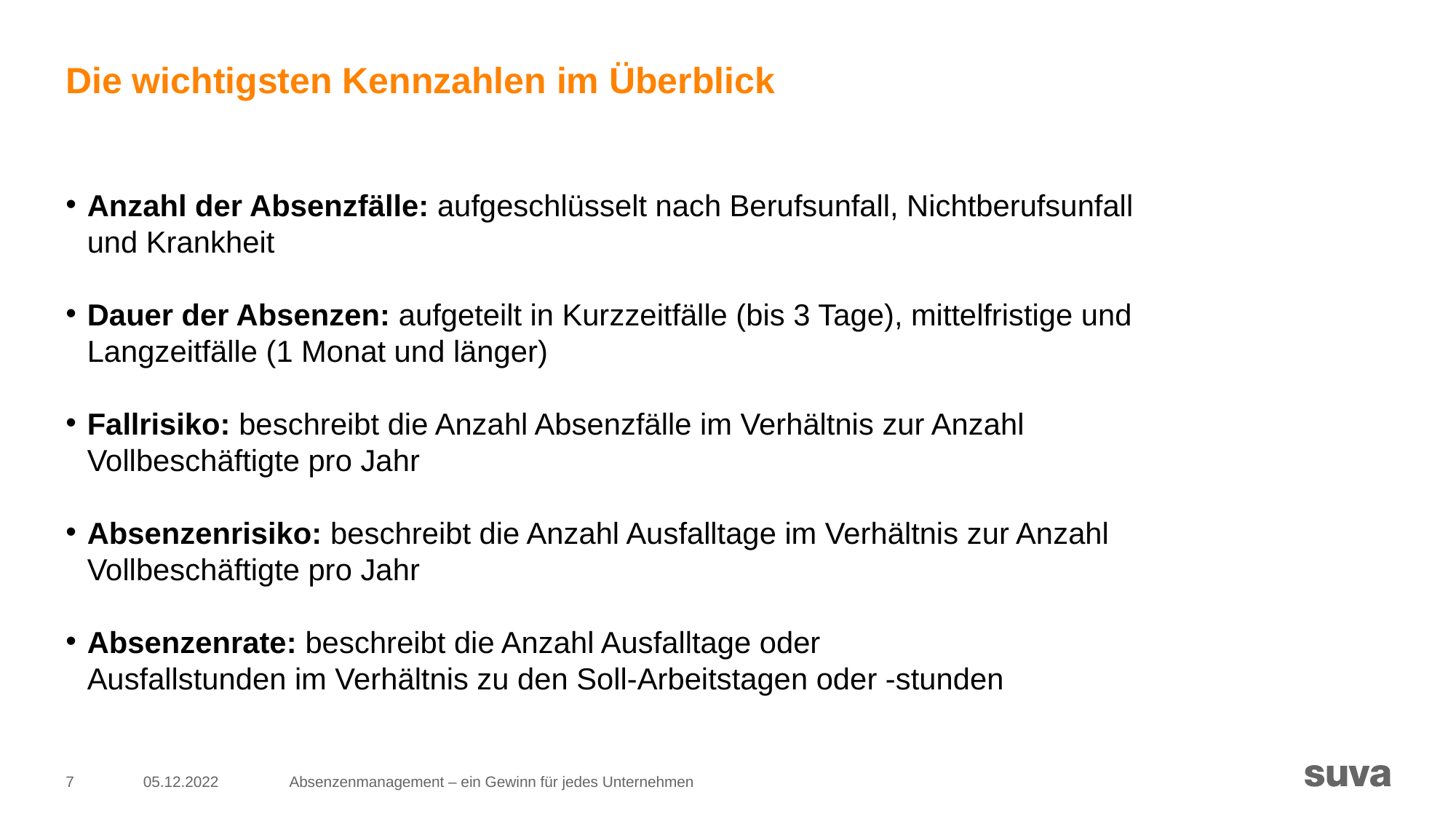

# Die wichtigsten Kennzahlen im Überblick
Anzahl der Absenzfälle: aufgeschlüsselt nach Berufsunfall, Nichtberufsunfall und Krankheit

Dauer der Absenzen: aufgeteilt in Kurzzeitfälle (bis 3 Tage), mittelfristige und Langzeitfälle (1 Monat und länger)

Fallrisiko: beschreibt die Anzahl Absenzfälle im Verhältnis zur Anzahl Vollbeschäftigte pro Jahr

Absenzenrisiko: beschreibt die Anzahl Ausfalltage im Verhältnis zur Anzahl Vollbeschäftigte pro Jahr

Absenzenrate: beschreibt die Anzahl Ausfalltage oder
Ausfallstunden im Verhältnis zu den Soll-Arbeitstagen oder -stunden
7
05.12.2022
Absenzenmanagement – ein Gewinn für jedes Unternehmen